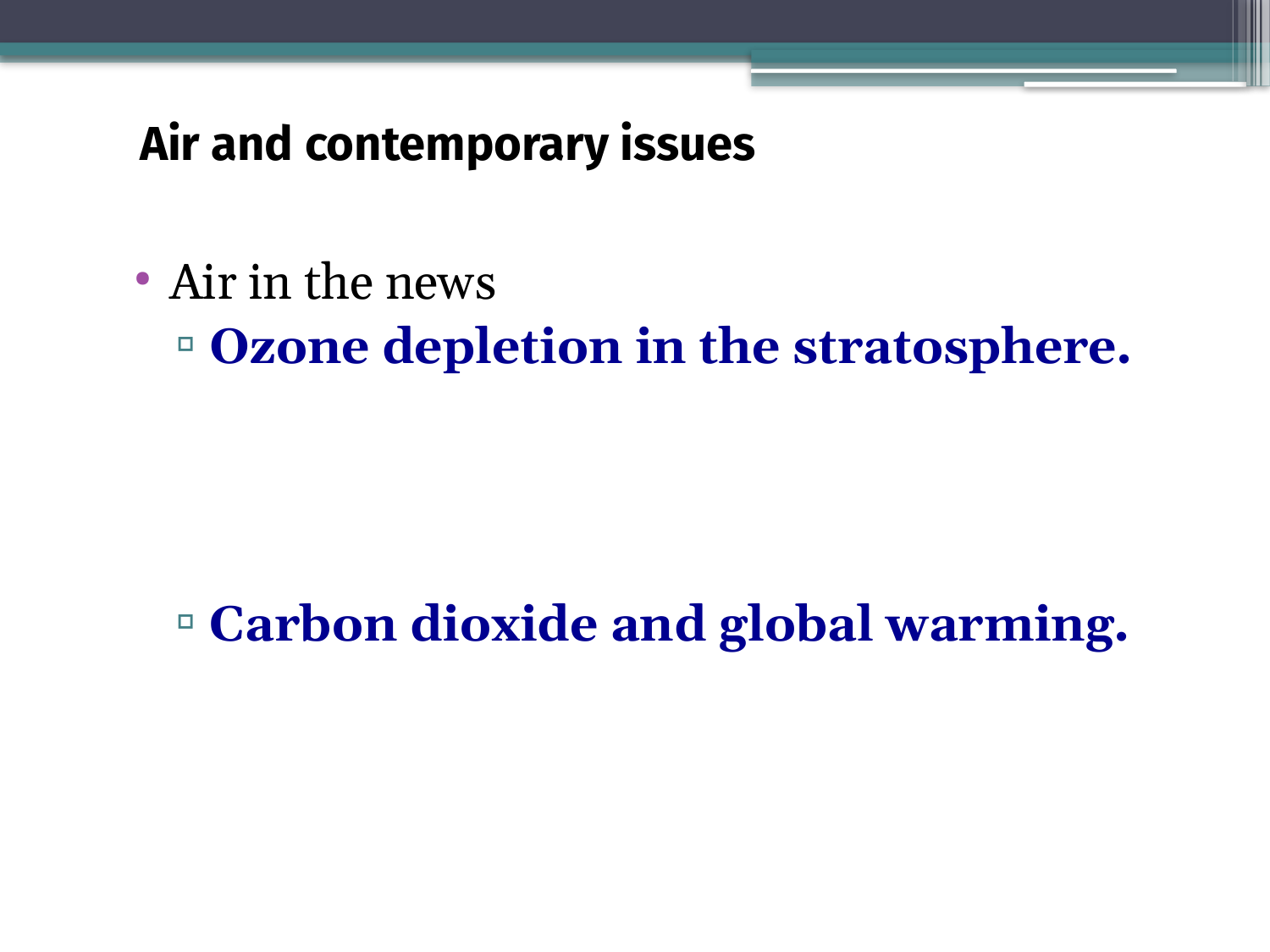

# Air and contemporary issues
Air in the news
Ozone depletion in the stratosphere.

Carbon dioxide and global warming.